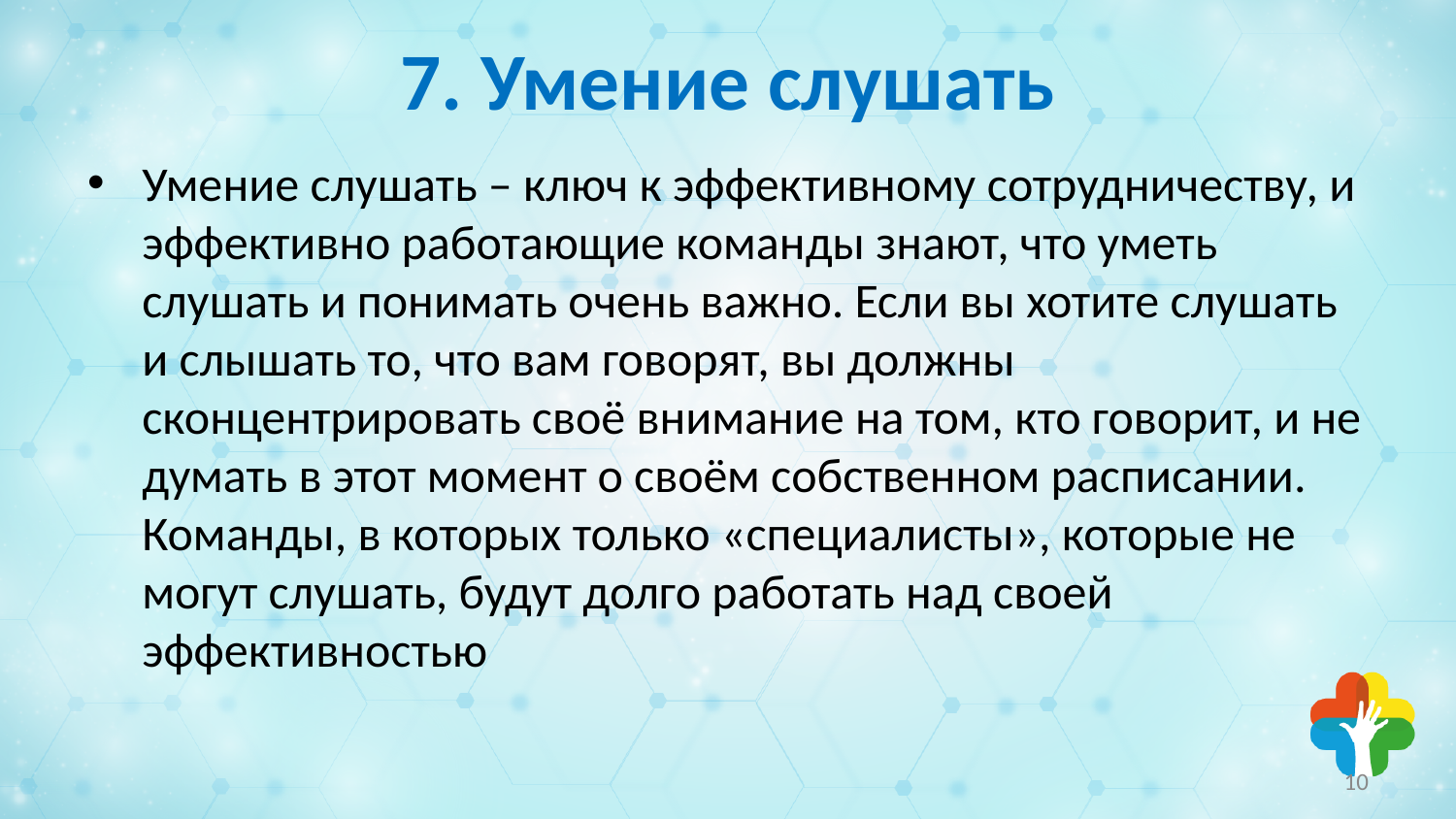

# 7. Умение слушать
Умение слушать – ключ к эффективному сотрудничеству, и эффективно работающие команды знают, что уметь слушать и понимать очень важно. Если вы хотите слушать и слышать то, что вам говорят, вы должны сконцентрировать своё внимание на том, кто говорит, и не думать в этот момент о своём собственном расписании. Команды, в которых только «специалисты», которые не могут слушать, будут долго работать над своей эффективностью
10